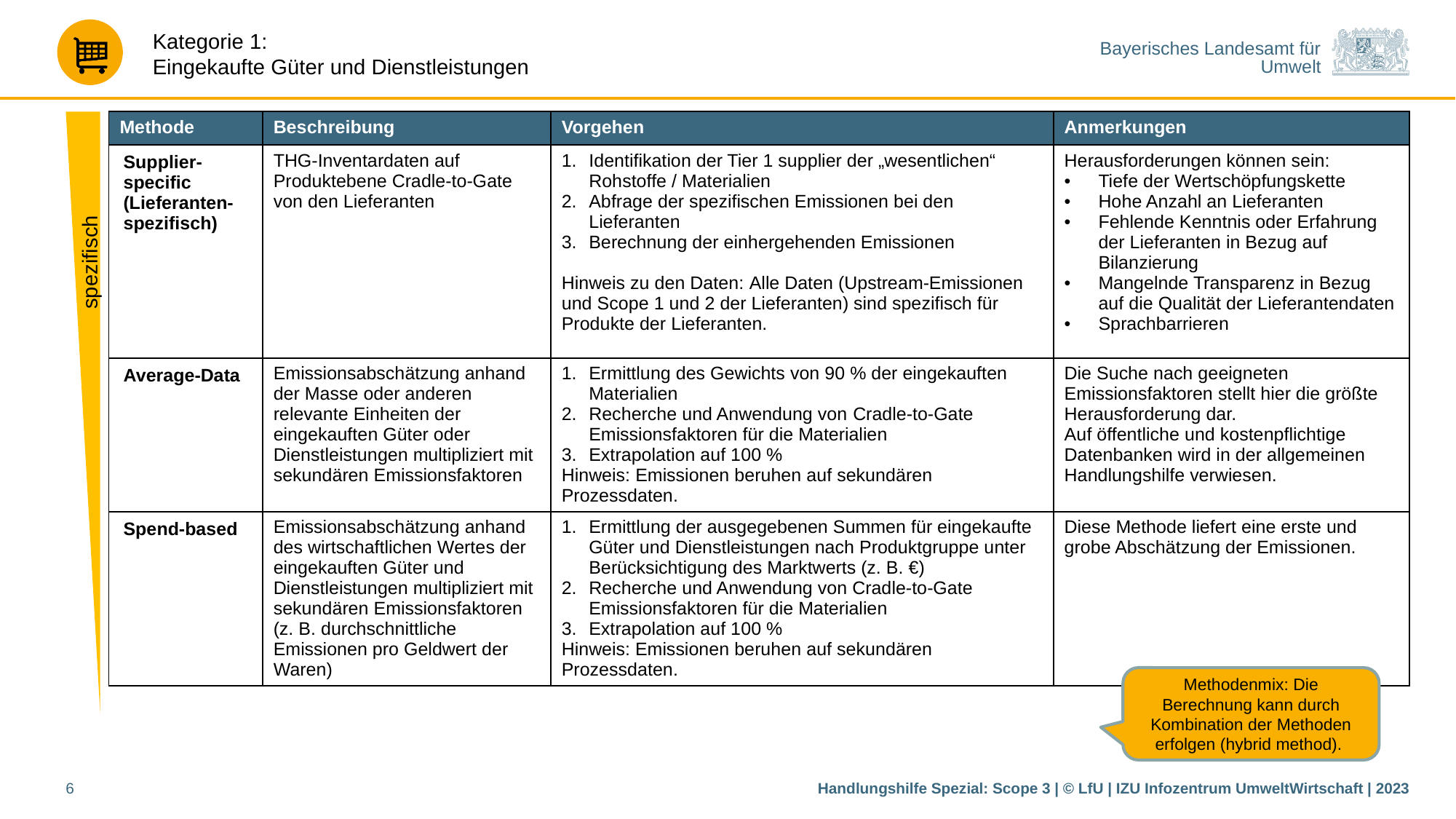

spezifisch
| Methode | Beschreibung | Vorgehen | Anmerkungen |
| --- | --- | --- | --- |
| Supplier-specific (Lieferanten-spezifisch) | THG-Inventardaten auf Produktebene Cradle-to-Gate von den Lieferanten | Identifikation der Tier 1 supplier der „wesentlichen“ Rohstoffe / Materialien Abfrage der spezifischen Emissionen bei den Lieferanten Berechnung der einhergehenden Emissionen Hinweis zu den Daten: Alle Daten (Upstream-Emissionen und Scope 1 und 2 der Lieferanten) sind spezifisch für Produkte der Lieferanten. | Herausforderungen können sein: Tiefe der Wertschöpfungskette Hohe Anzahl an Lieferanten Fehlende Kenntnis oder Erfahrung der Lieferanten in Bezug auf Bilanzierung Mangelnde Transparenz in Bezug auf die Qualität der Lieferantendaten Sprachbarrieren |
| Average-Data | Emissionsabschätzung anhand der Masse oder anderen relevante Einheiten der eingekauften Güter oder Dienstleistungen multipliziert mit sekundären Emissionsfaktoren | Ermittlung des Gewichts von 90 % der eingekauften Materialien Recherche und Anwendung von Cradle-to-Gate Emissionsfaktoren für die Materialien Extrapolation auf 100 % Hinweis: Emissionen beruhen auf sekundären Prozessdaten. | Die Suche nach geeigneten Emissionsfaktoren stellt hier die größte Herausforderung dar. Auf öffentliche und kostenpflichtige Datenbanken wird in der allgemeinen Handlungshilfe verwiesen. |
| Spend-based | Emissionsabschätzung anhand des wirtschaftlichen Wertes der eingekauften Güter und Dienstleistungen multipliziert mit sekundären Emissionsfaktoren (z. B. durchschnittliche Emissionen pro Geldwert der Waren) | Ermittlung der ausgegebenen Summen für eingekaufte Güter und Dienstleistungen nach Produktgruppe unter Berücksichtigung des Marktwerts (z. B. €) Recherche und Anwendung von Cradle-to-Gate Emissionsfaktoren für die Materialien Extrapolation auf 100 % Hinweis: Emissionen beruhen auf sekundären Prozessdaten. | Diese Methode liefert eine erste und grobe Abschätzung der Emissionen. |
Methodenmix: Die Berechnung kann durch Kombination der Methoden erfolgen (hybrid method).
6
Handlungshilfe Spezial: Scope 3 | © LfU | IZU Infozentrum UmweltWirtschaft | 2023